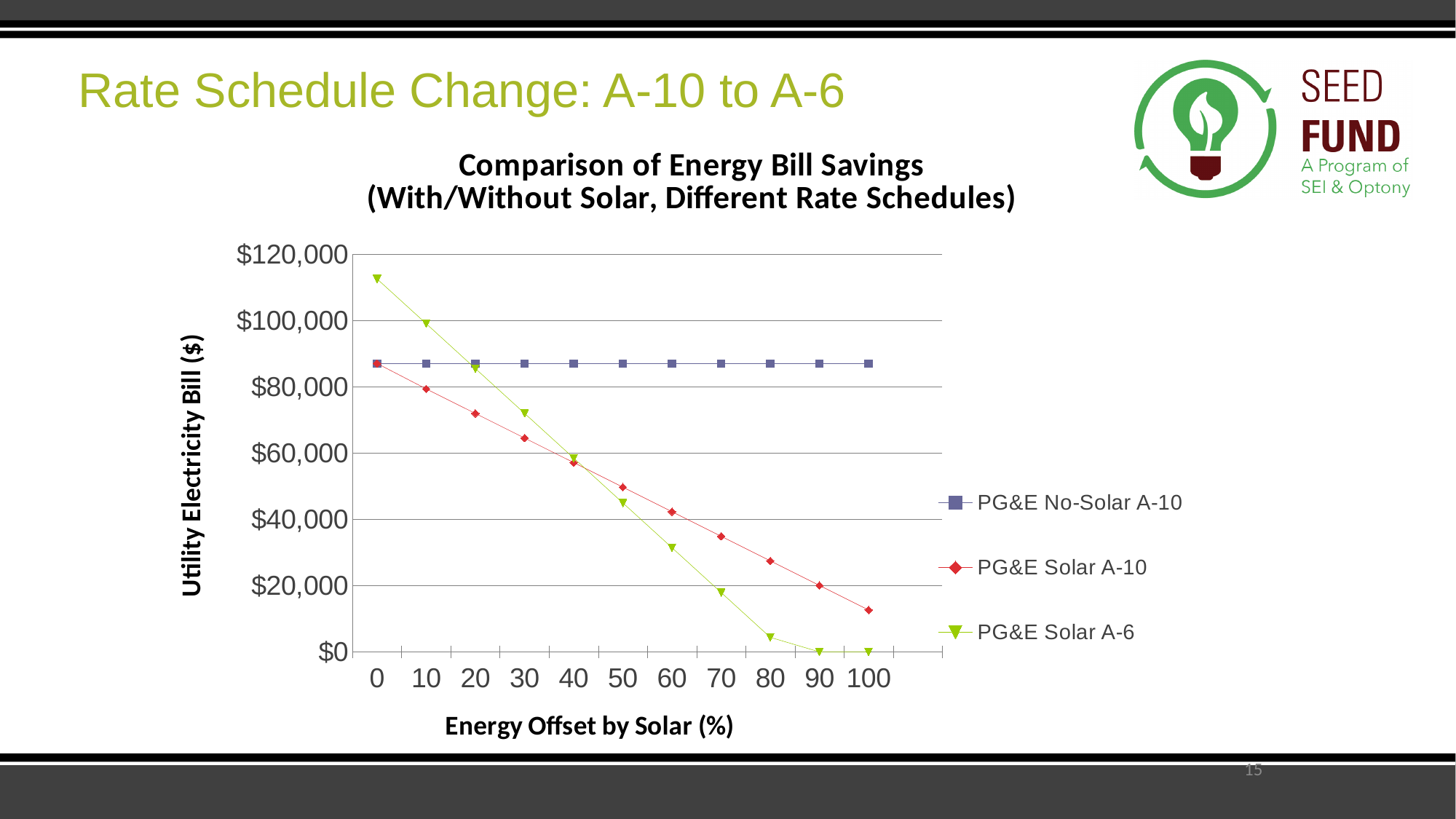

# Rate Schedule Change: A-10 to A-6

### Chart: Comparison of Energy Bill Savings
(With/Without Solar, Different Rate Schedules)

| Category | PG&E No-Solar A-10 | PG&E Solar A-10 | PG&E Solar A-6 |
|---|---|---|---|
| 0 | 87079.0 | 87079.0 | 112608.0 |
| 10 | 87079.0 | 79399.0 | 99080.0 |
| 20 | 87079.0 | 71980.0 | 85551.0 |
| 30 | 87079.0 | 64562.0 | 72023.0 |
| 40 | 87079.0 | 57144.0 | 58495.0 |
| 50 | 87079.0 | 49726.0 | 44967.0 |
| 60 | 87079.0 | 42307.0 | 31439.0 |
| 70 | 87079.0 | 34889.0 | 17911.0 |
| 80 | 87079.0 | 27471.0 | 4383.0 |
| 90 | 87079.0 | 20053.0 | 0.0 |
| 100 | 87079.0 | 12634.0 | 0.0 |
|  | None | None | None |
15